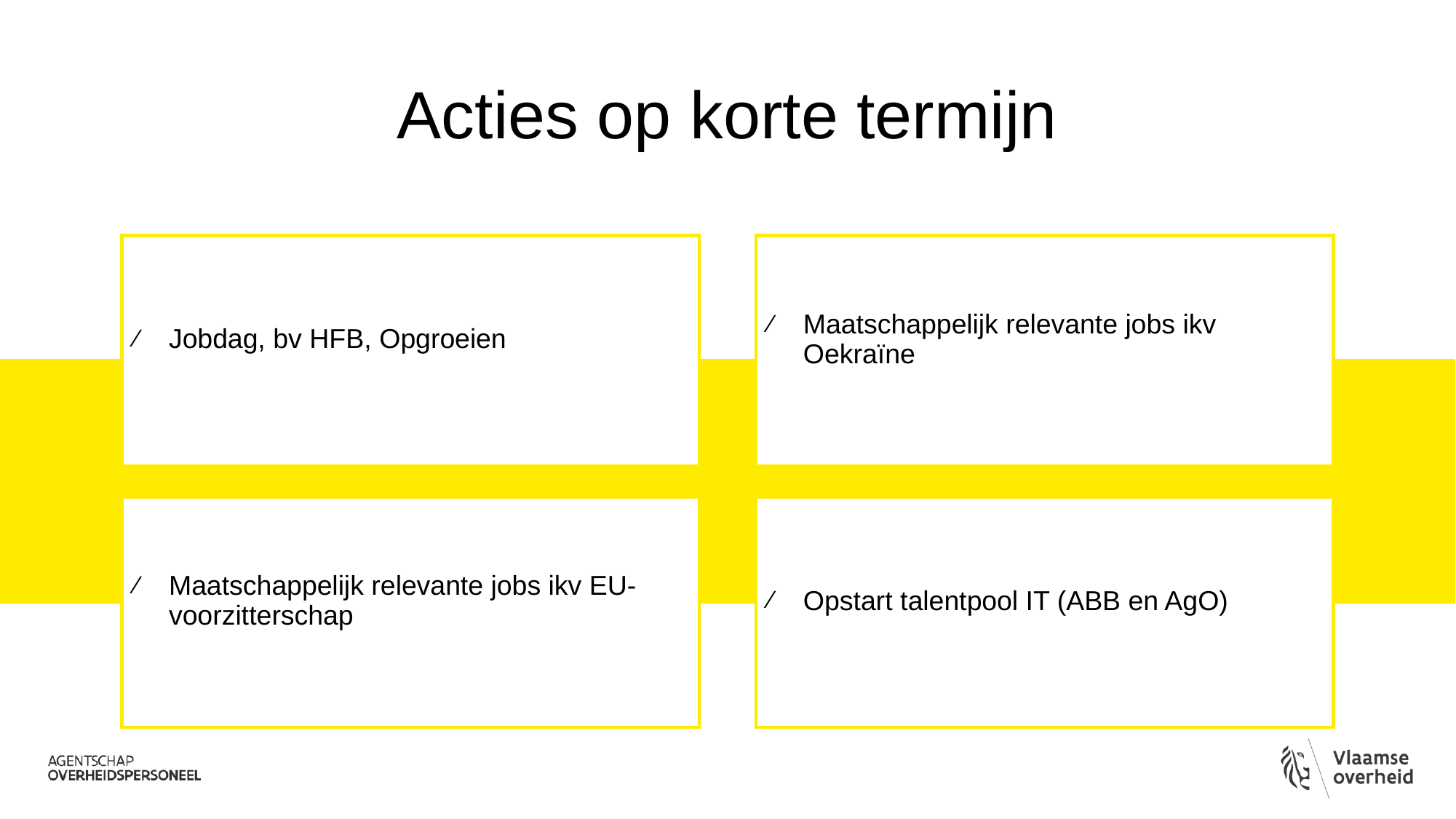

# Acties op korte termijn
Jobdag, bv HFB, Opgroeien
Maatschappelijk relevante jobs ikv Oekraïne
Maatschappelijk relevante jobs ikv EU-voorzitterschap
Opstart talentpool IT (ABB en AgO)